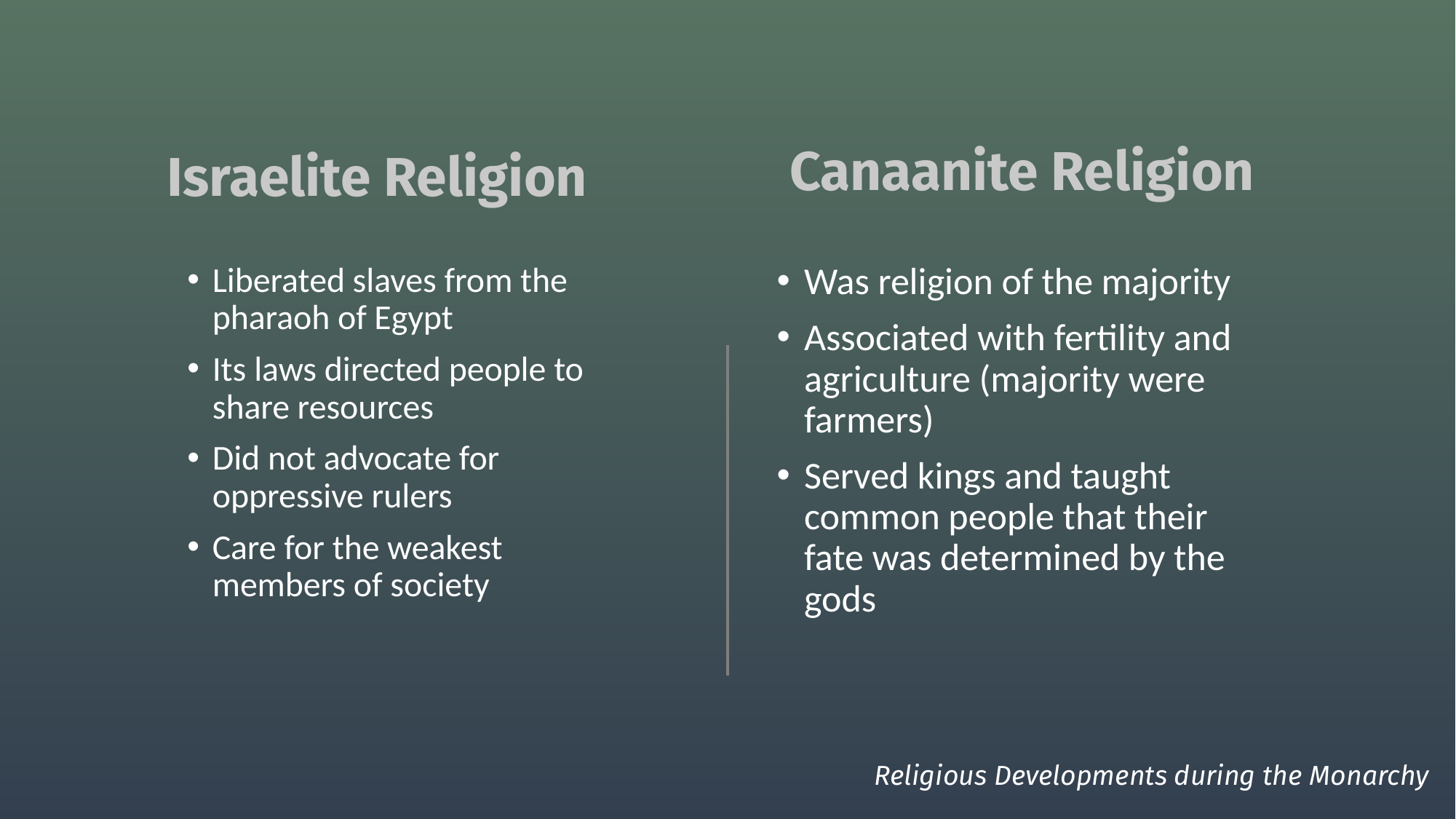

Canaanite Religion
# Israelite Religion
Was religion of the majority
Associated with fertility and agriculture (majority were farmers)
Served kings and taught common people that their fate was determined by the gods

Liberated slaves from the pharaoh of Egypt
Its laws directed people to share resources
Did not advocate for oppressive rulers
Care for the weakest members of society

Religious Developments during the Monarchy